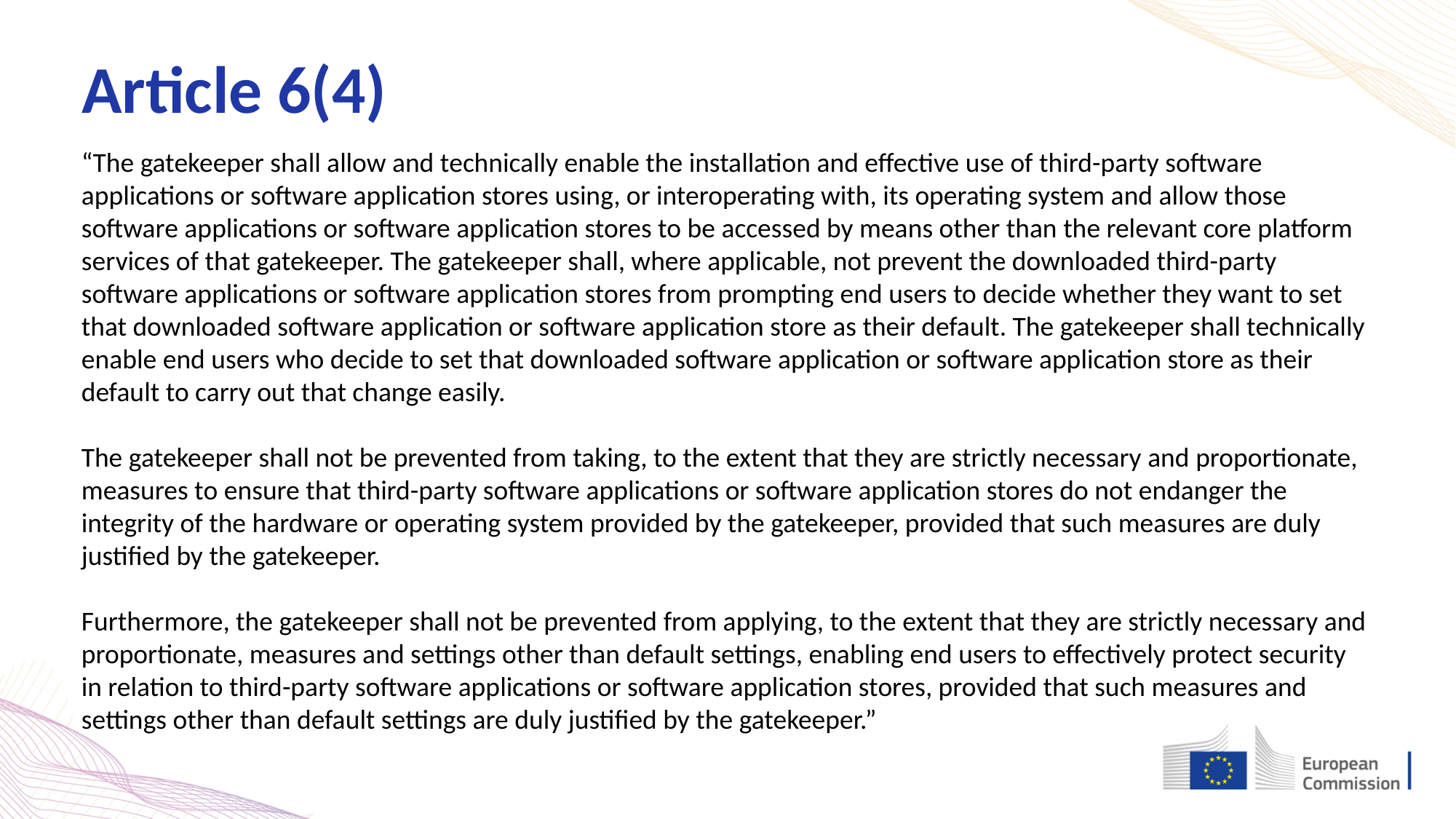

Article 6(4)
“The gatekeeper shall allow and technically enable the installation and effective use of third-party software applications or software application stores using, or interoperating with, its operating system and allow those software applications or software application stores to be accessed by means other than the relevant core platform services of that gatekeeper. The gatekeeper shall, where applicable, not prevent the downloaded third-party software applications or software application stores from prompting end users to decide whether they want to set that downloaded software application or software application store as their default. The gatekeeper shall technically enable end users who decide to set that downloaded software application or software application store as their default to carry out that change easily.

The gatekeeper shall not be prevented from taking, to the extent that they are strictly necessary and proportionate, measures to ensure that third-party software applications or software application stores do not endanger the integrity of the hardware or operating system provided by the gatekeeper, provided that such measures are duly justified by the gatekeeper.

Furthermore, the gatekeeper shall not be prevented from applying, to the extent that they are strictly necessary and proportionate, measures and settings other than default settings, enabling end users to effectively protect security in relation to third-party software applications or software application stores, provided that such measures and settings other than default settings are duly justified by the gatekeeper.”